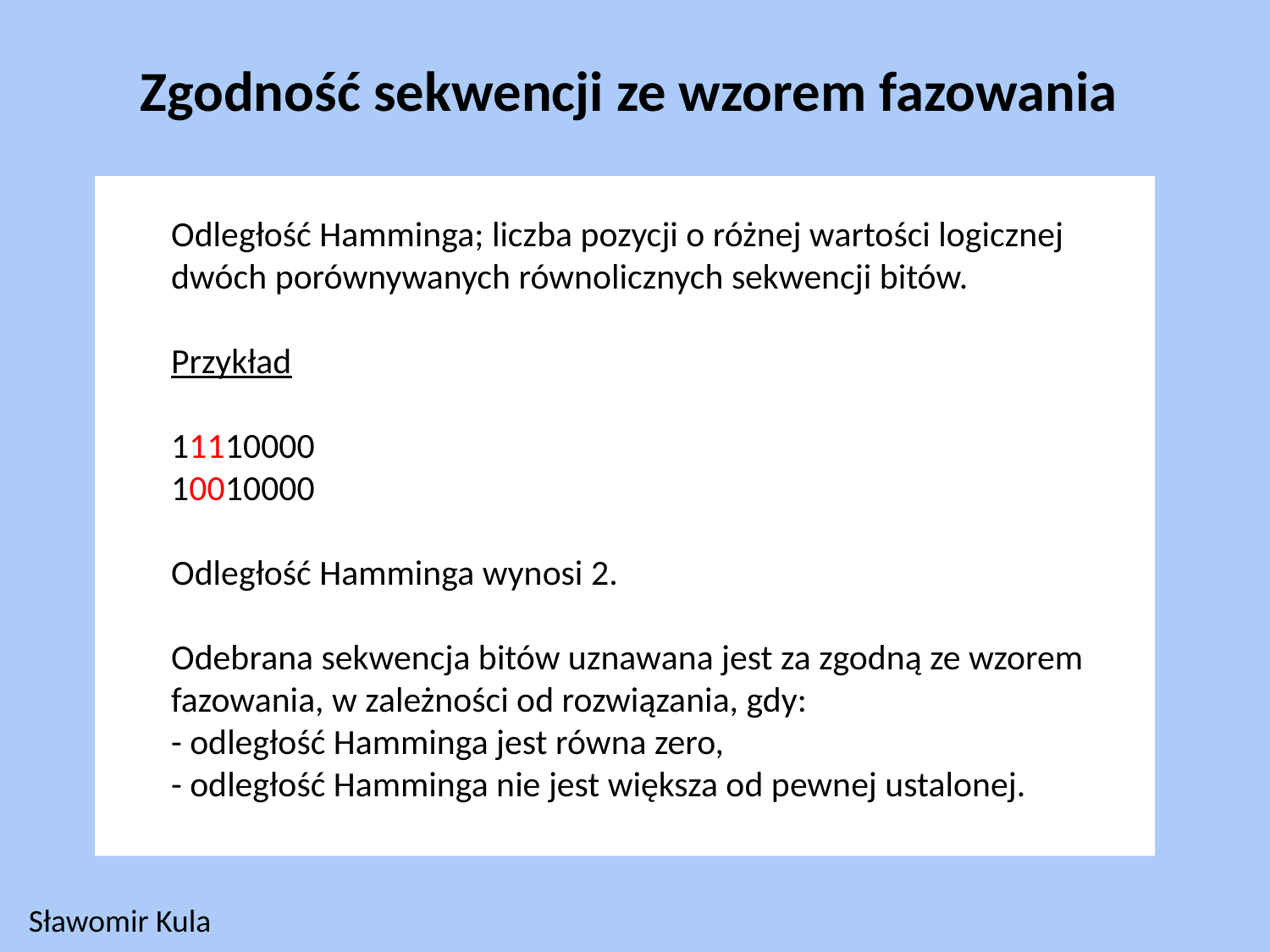

Zgodność sekwencji ze wzorem fazowania

Odległość Hamminga; liczba pozycji o różnej wartości logicznej
dwóch porównywanych równolicznych sekwencji bitów.

Przykład

11110000
10010000

Odległość Hamminga wynosi 2.

Odebrana sekwencja bitów uznawana jest za zgodną ze wzorem
fazowania, w zależności od rozwiązania, gdy:
- odległość Hamminga jest równa zero,
- odległość Hamminga nie jest większa od pewnej ustalonej.
49
Sławomir Kula